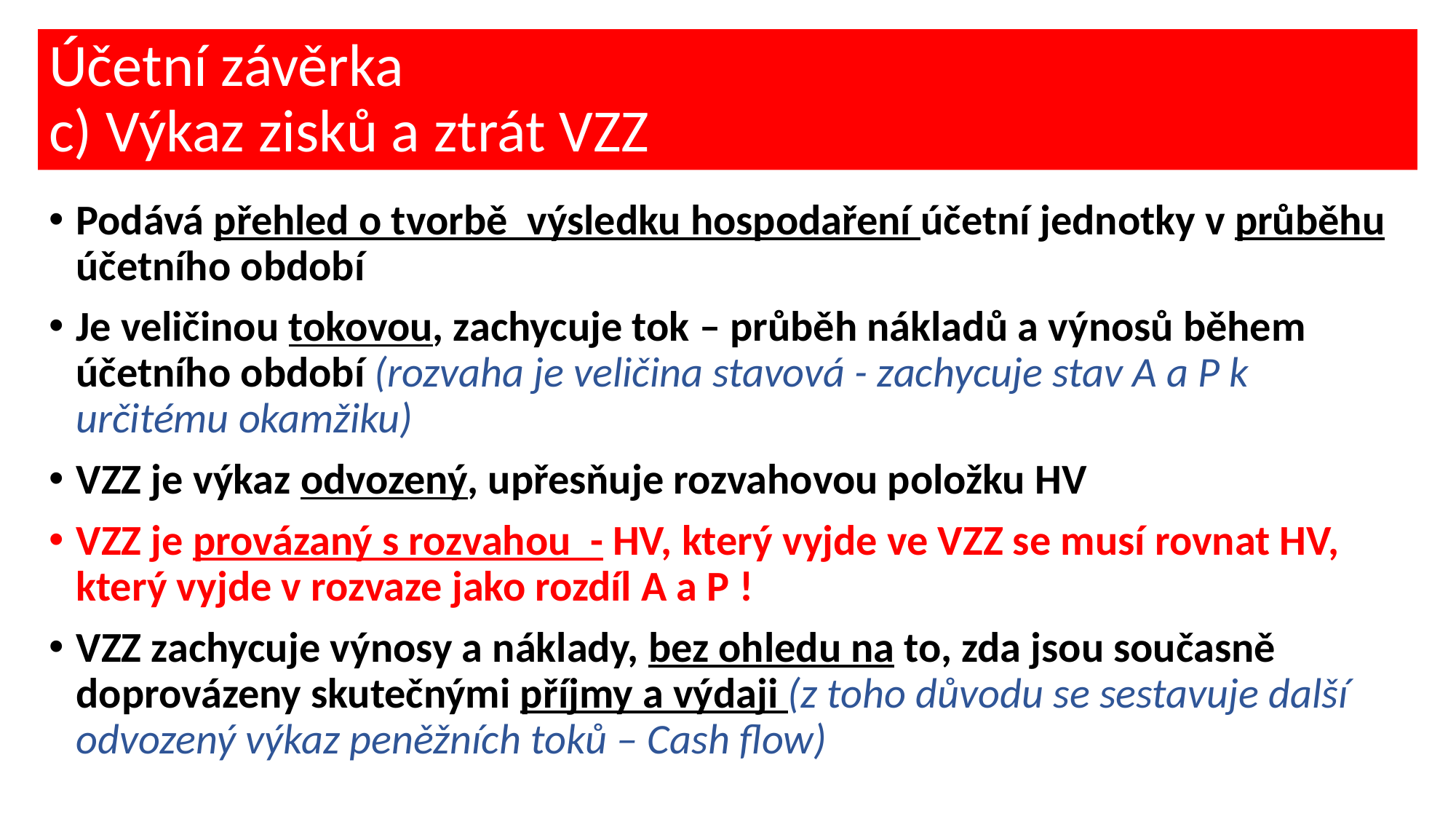

# Účetní závěrka c) Výkaz zisků a ztrát VZZ
Podává přehled o tvorbě  výsledku hospodaření účetní jednotky v průběhu účetního období
Je veličinou tokovou, zachycuje tok – průběh nákladů a výnosů během účetního období (rozvaha je veličina stavová - zachycuje stav A a P k určitému okamžiku)
VZZ je výkaz odvozený, upřesňuje rozvahovou položku HV
VZZ je provázaný s rozvahou  - HV, který vyjde ve VZZ se musí rovnat HV, který vyjde v rozvaze jako rozdíl A a P !
VZZ zachycuje výnosy a náklady, bez ohledu na to, zda jsou současně doprovázeny skutečnými příjmy a výdaji (z toho důvodu se sestavuje další odvozený výkaz peněžních toků – Cash flow)